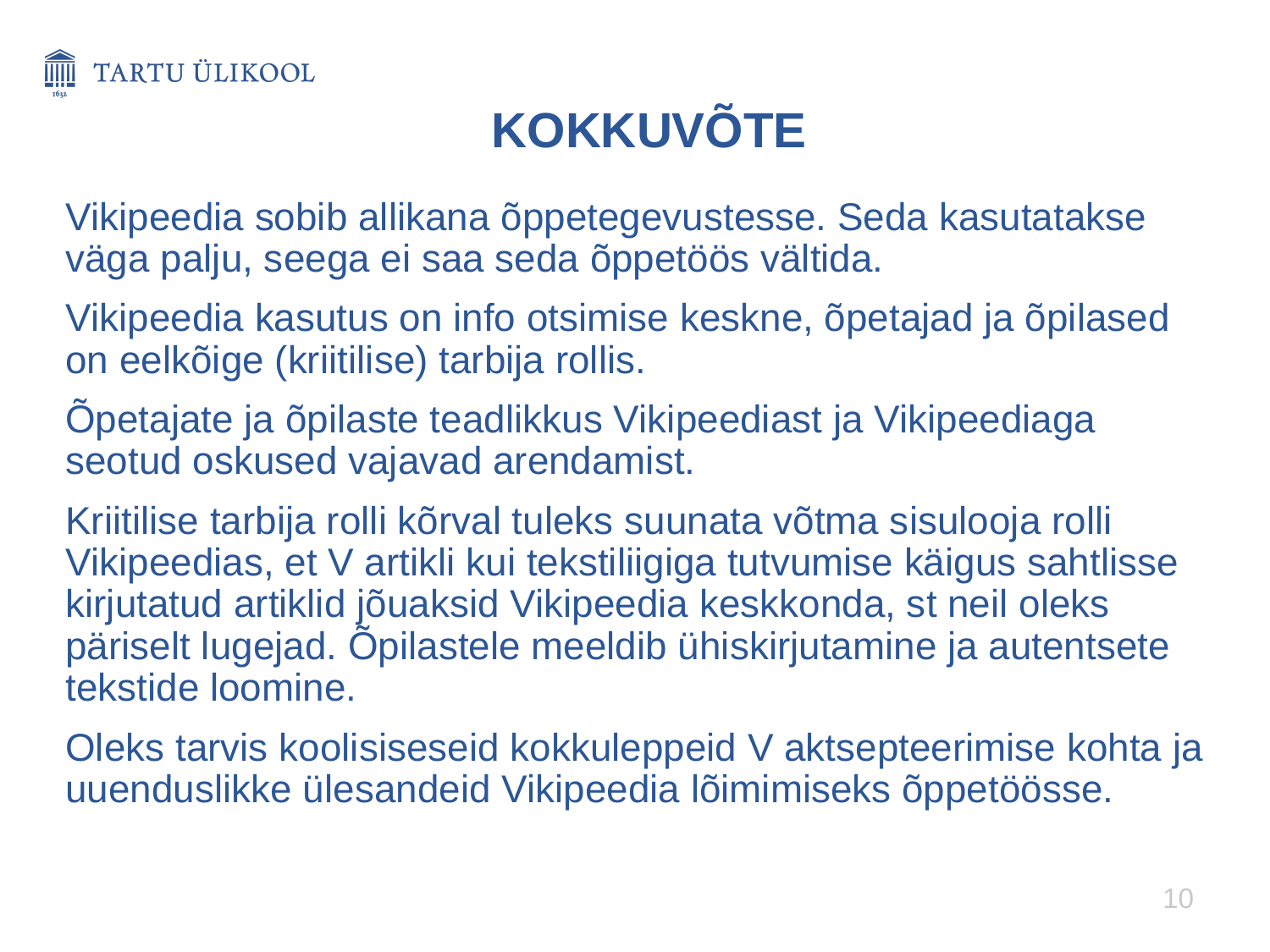

# KOKKUVÕTE
Vikipeedia sobib allikana õppetegevustesse. Seda kasutatakse väga palju, seega ei saa seda õppetöös vältida.
Vikipeedia kasutus on info otsimise keskne, õpetajad ja õpilased on eelkõige (kriitilise) tarbija rollis.
Õpetajate ja õpilaste teadlikkus Vikipeediast ja Vikipeediaga seotud oskused vajavad arendamist.
Kriitilise tarbija rolli kõrval tuleks suunata võtma sisulooja rolli Vikipeedias, et V artikli kui tekstiliigiga tutvumise käigus sahtlisse kirjutatud artiklid jõuaksid Vikipeedia keskkonda, st neil oleks päriselt lugejad. Õpilastele meeldib ühiskirjutamine ja autentsete tekstide loomine.
Oleks tarvis koolisiseseid kokkuleppeid V aktsepteerimise kohta ja uuenduslikke ülesandeid Vikipeedia lõimimiseks õppetöösse.

10